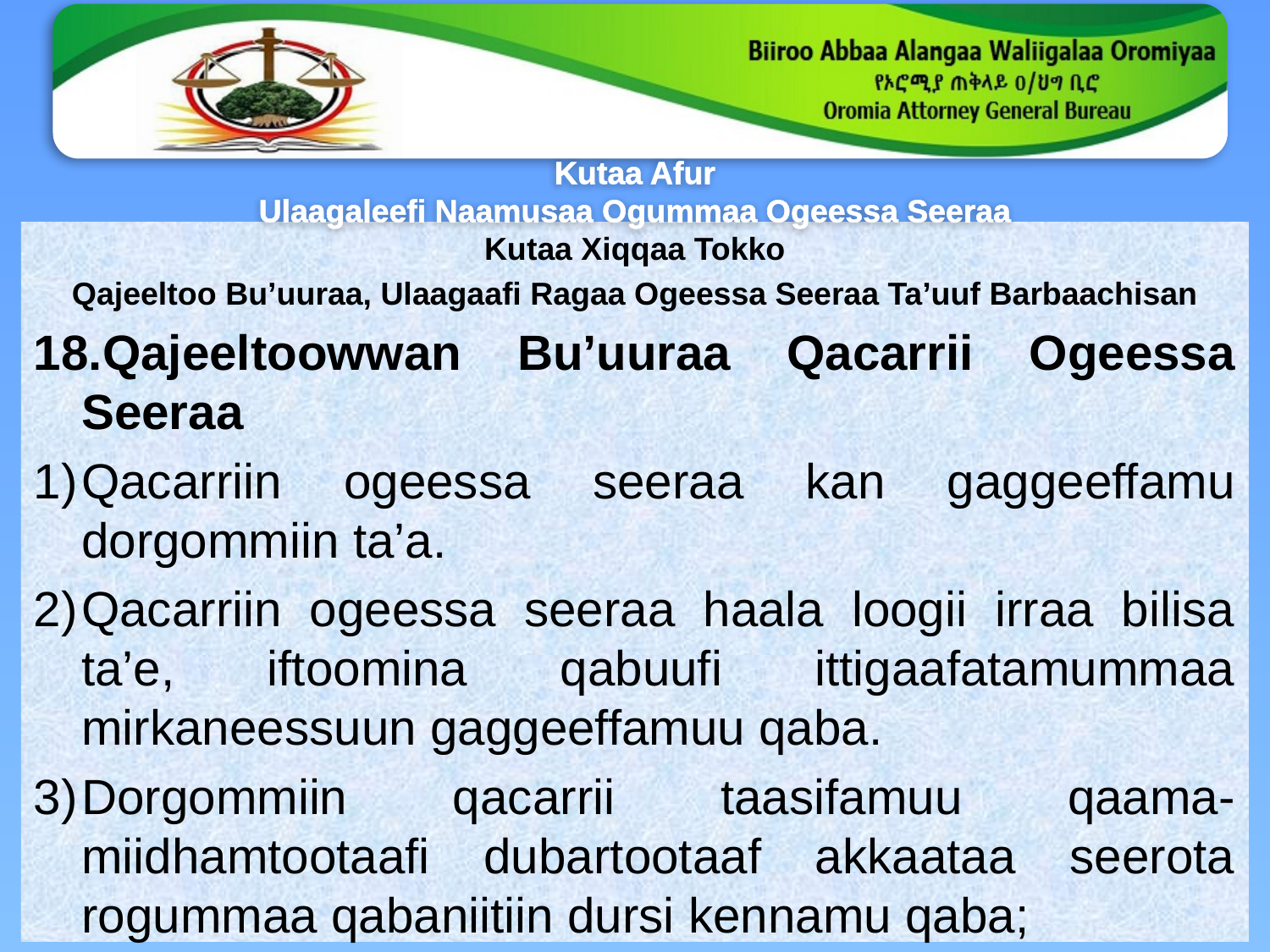

# Kutaa Afur Ulaagaleefi Naamusaa Ogummaa Ogeessa Seeraa
Kutaa Xiqqaa Tokko
Qajeeltoo Bu’uuraa, Ulaagaafi Ragaa Ogeessa Seeraa Ta’uuf Barbaachisan
Qajeeltoowwan Bu’uuraa Qacarrii Ogeessa Seeraa
Qacarriin ogeessa seeraa kan gaggeeffamu dorgommiin ta’a.
Qacarriin ogeessa seeraa haala loogii irraa bilisa ta’e, iftoomina qabuufi ittigaafatamummaa mirkaneessuun gaggeeffamuu qaba.
Dorgommiin qacarrii taasifamuu qaama-miidhamtootaafi dubartootaaf akkaataa seerota rogummaa qabaniitiin dursi kennamu qaba;